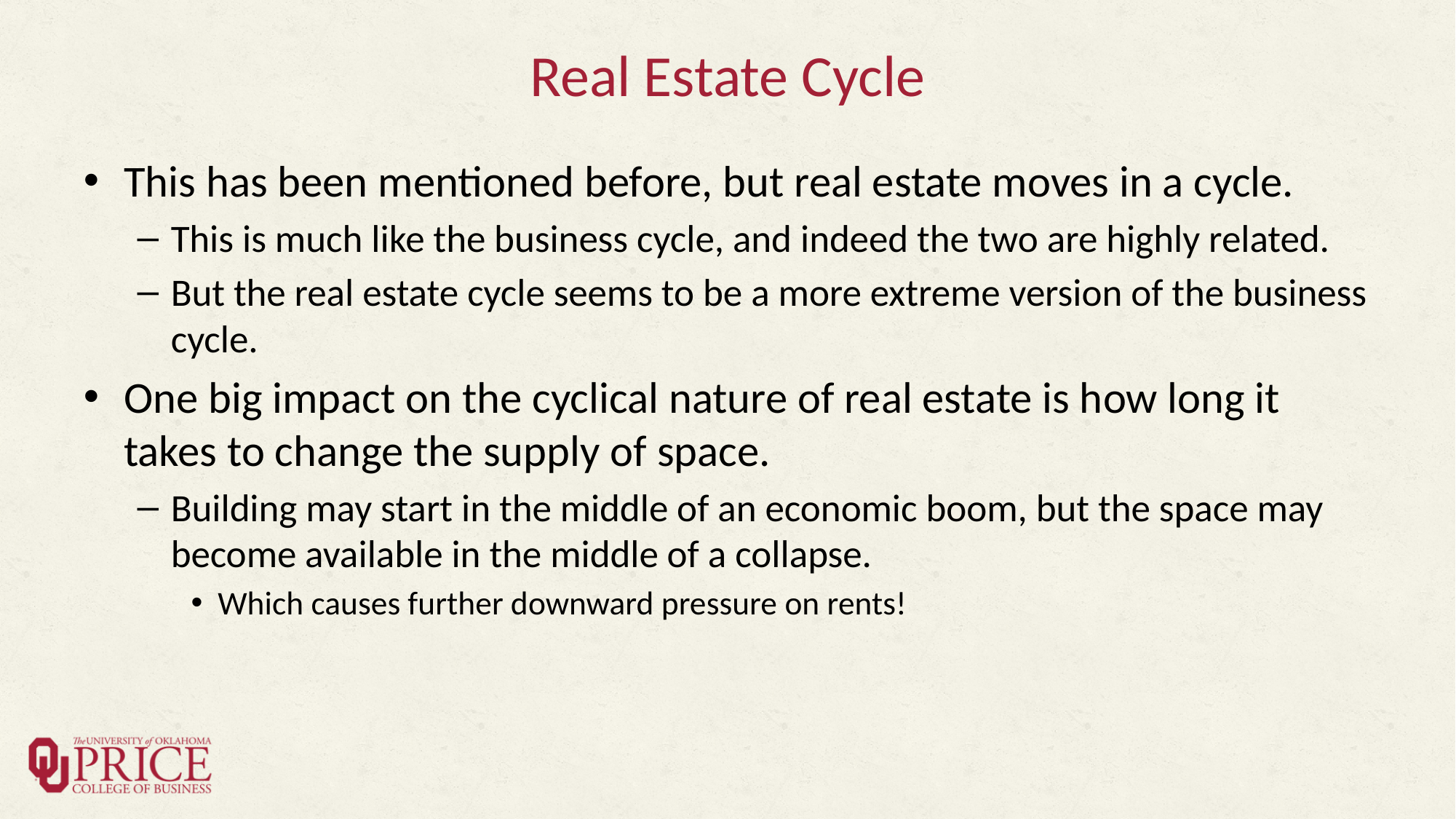

# Real Estate Cycle
This has been mentioned before, but real estate moves in a cycle.
This is much like the business cycle, and indeed the two are highly related.
But the real estate cycle seems to be a more extreme version of the business cycle.
One big impact on the cyclical nature of real estate is how long it takes to change the supply of space.
Building may start in the middle of an economic boom, but the space may become available in the middle of a collapse.
Which causes further downward pressure on rents!